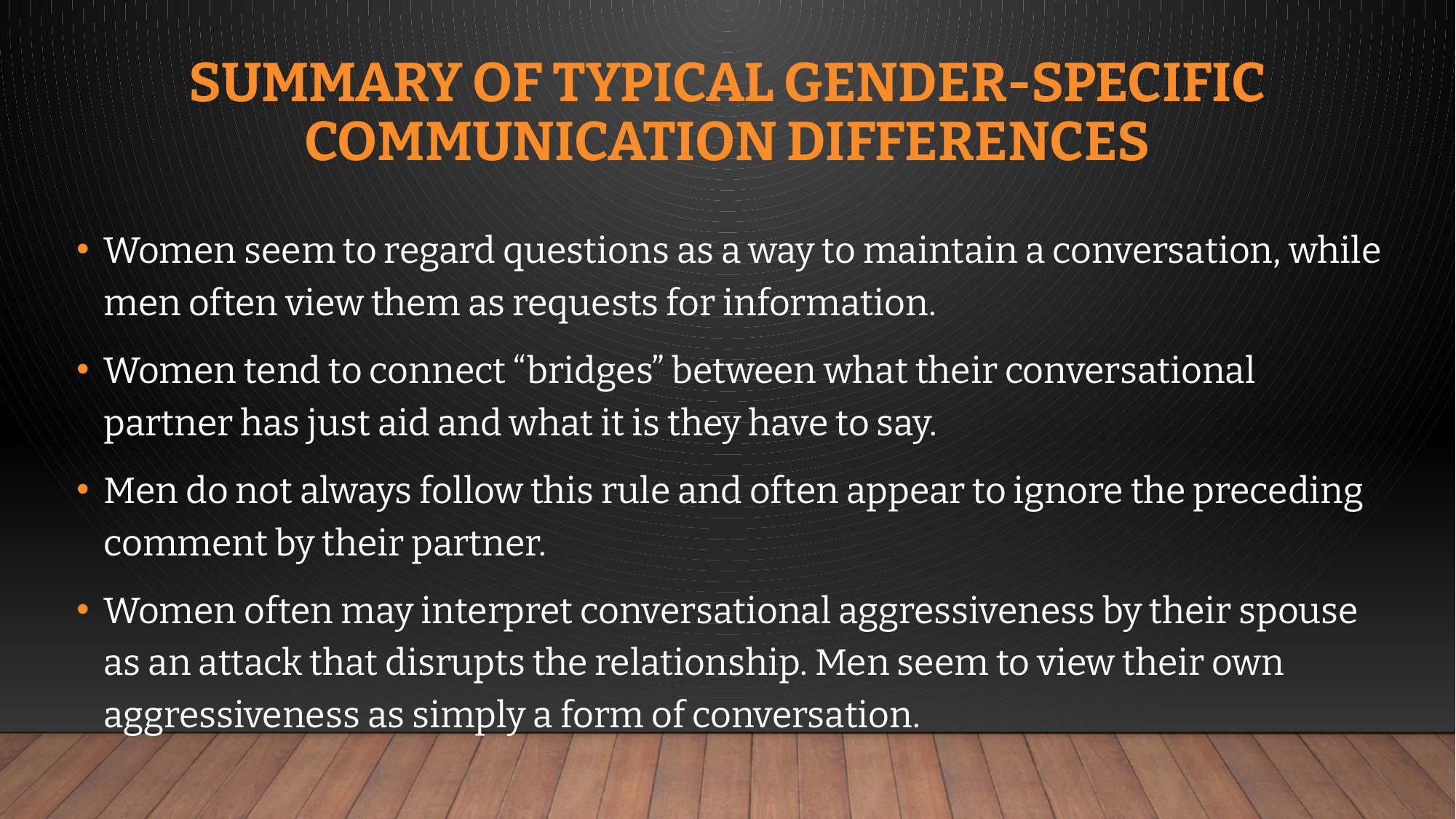

# SUMMARY OF TYPICAL GENDER-SPECIFIC COMMUNICATION DIFFERENCES
Women seem to regard questions as a way to maintain a conversation, while men often view them as requests for information.
Women tend to connect “bridges” between what their conversational partner has just aid and what it is they have to say.
Men do not always follow this rule and often appear to ignore the preceding comment by their partner.
Women often may interpret conversational aggressiveness by their spouse as an attack that disrupts the relationship. Men seem to view their own aggressiveness as simply a form of conversation.